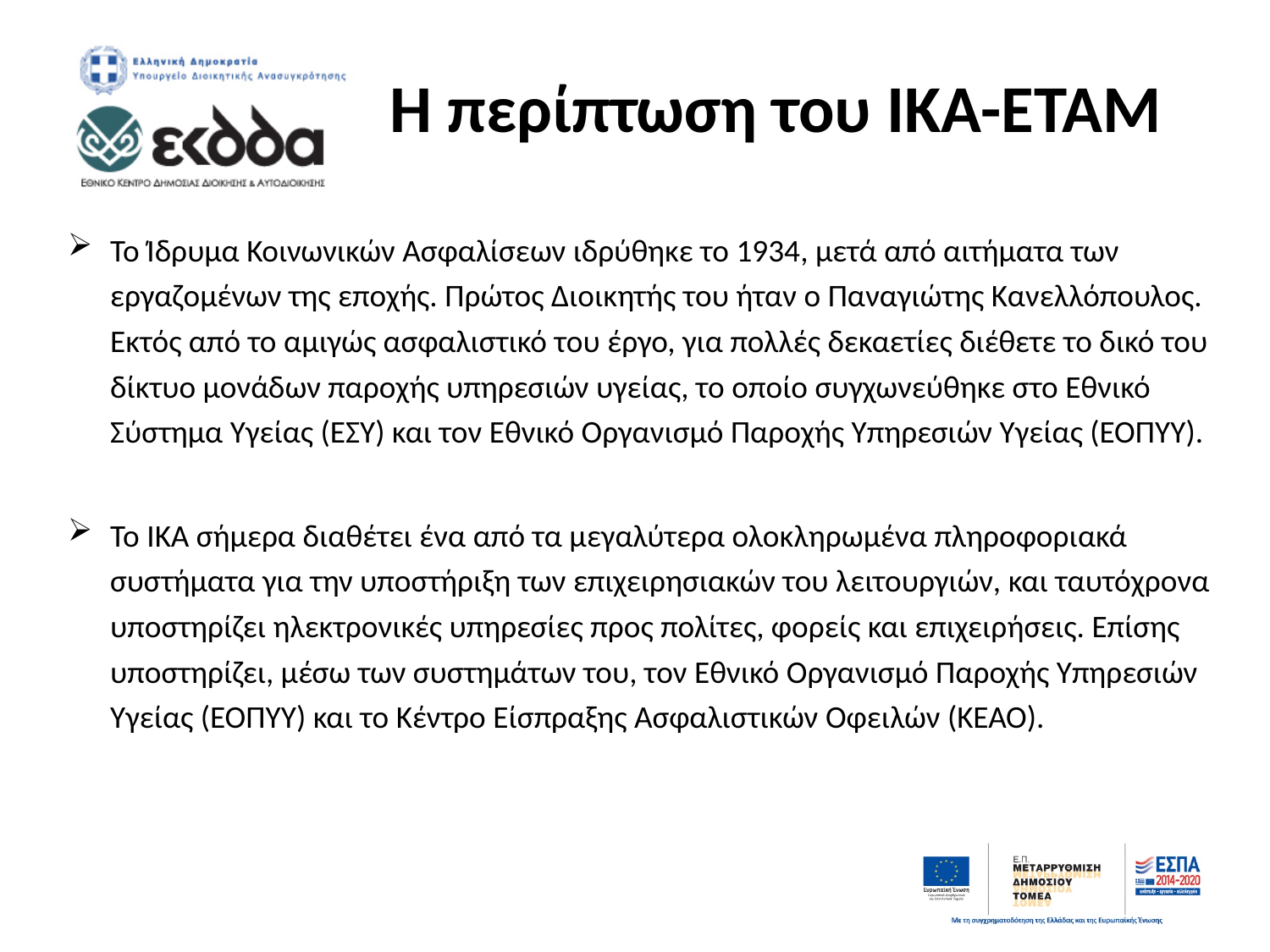

# H περίπτωση του ΙΚΑ-ΕΤΑΜ
Το Ίδρυμα Κοινωνικών Ασφαλίσεων ιδρύθηκε το 1934, μετά από αιτήματα των εργαζομένων της εποχής. Πρώτος Διοικητής του ήταν ο Παναγιώτης Κανελλόπουλος. Εκτός από το αμιγώς ασφαλιστικό του έργο, για πολλές δεκαετίες διέθετε το δικό του δίκτυο μονάδων παροχής υπηρεσιών υγείας, το οποίο συγχωνεύθηκε στο Εθνικό Σύστημα Υγείας (ΕΣΥ) και τον Εθνικό Οργανισμό Παροχής Υπηρεσιών Υγείας (ΕΟΠΥΥ).

Το ΙΚΑ σήμερα διαθέτει ένα από τα μεγαλύτερα ολοκληρωμένα πληροφοριακά συστήματα για την υποστήριξη των επιχειρησιακών του λειτουργιών, και ταυτόχρονα υποστηρίζει ηλεκτρονικές υπηρεσίες προς πολίτες, φορείς και επιχειρήσεις. Επίσης υποστηρίζει, μέσω των συστημάτων του, τον Εθνικό Οργανισμό Παροχής Υπηρεσιών Υγείας (ΕΟΠΥΥ) και το Κέντρο Είσπραξης Ασφαλιστικών Οφειλών (ΚΕΑΟ).